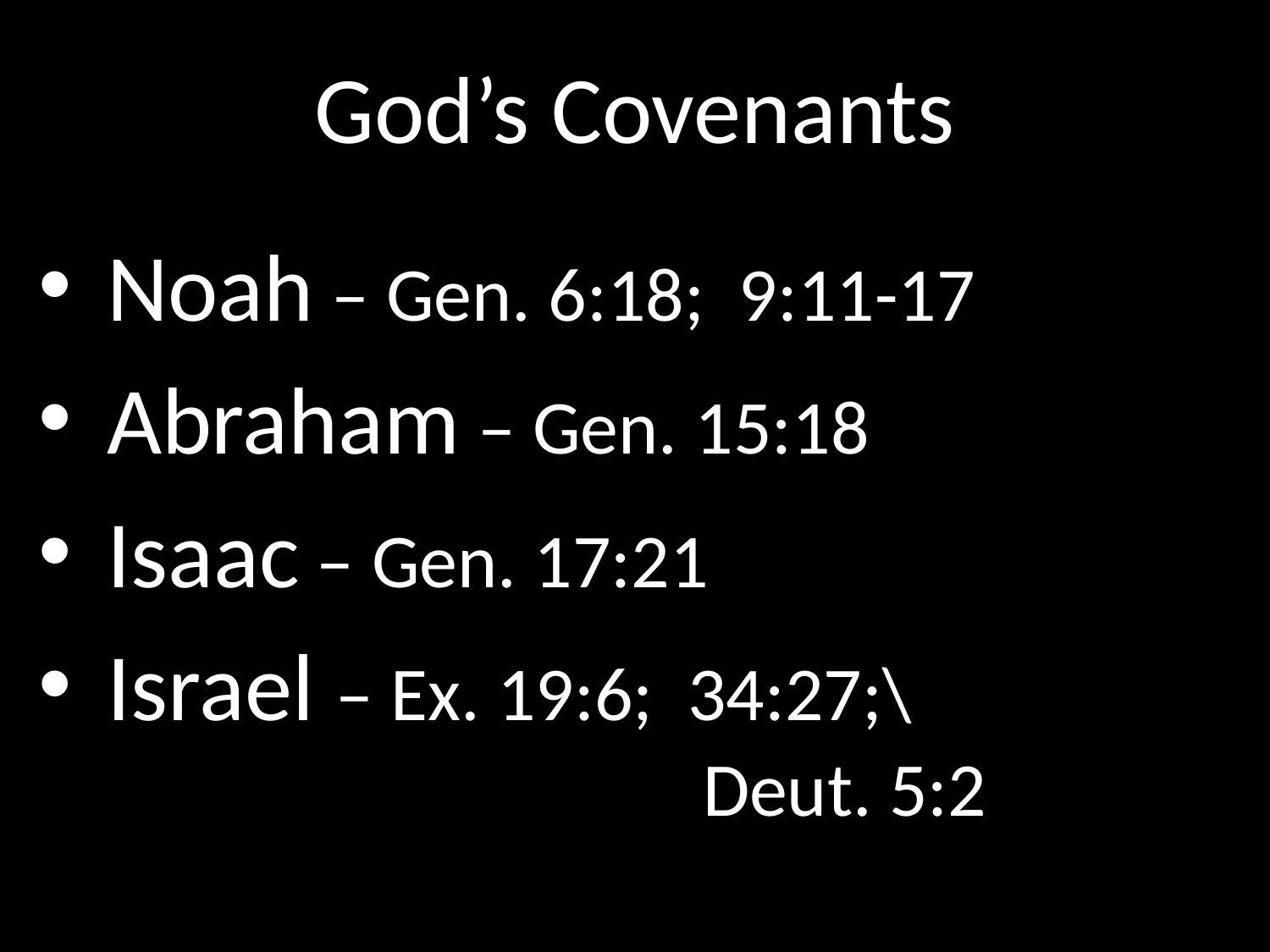

# God’s Covenants
GOD
 Noah – Gen. 6:18;  9:11-17
 Abraham – Gen. 15:18
 Isaac – Gen. 17:21
 Israel – Ex. 19:6;  34:27;\                                                       Deut. 5:2
GOD